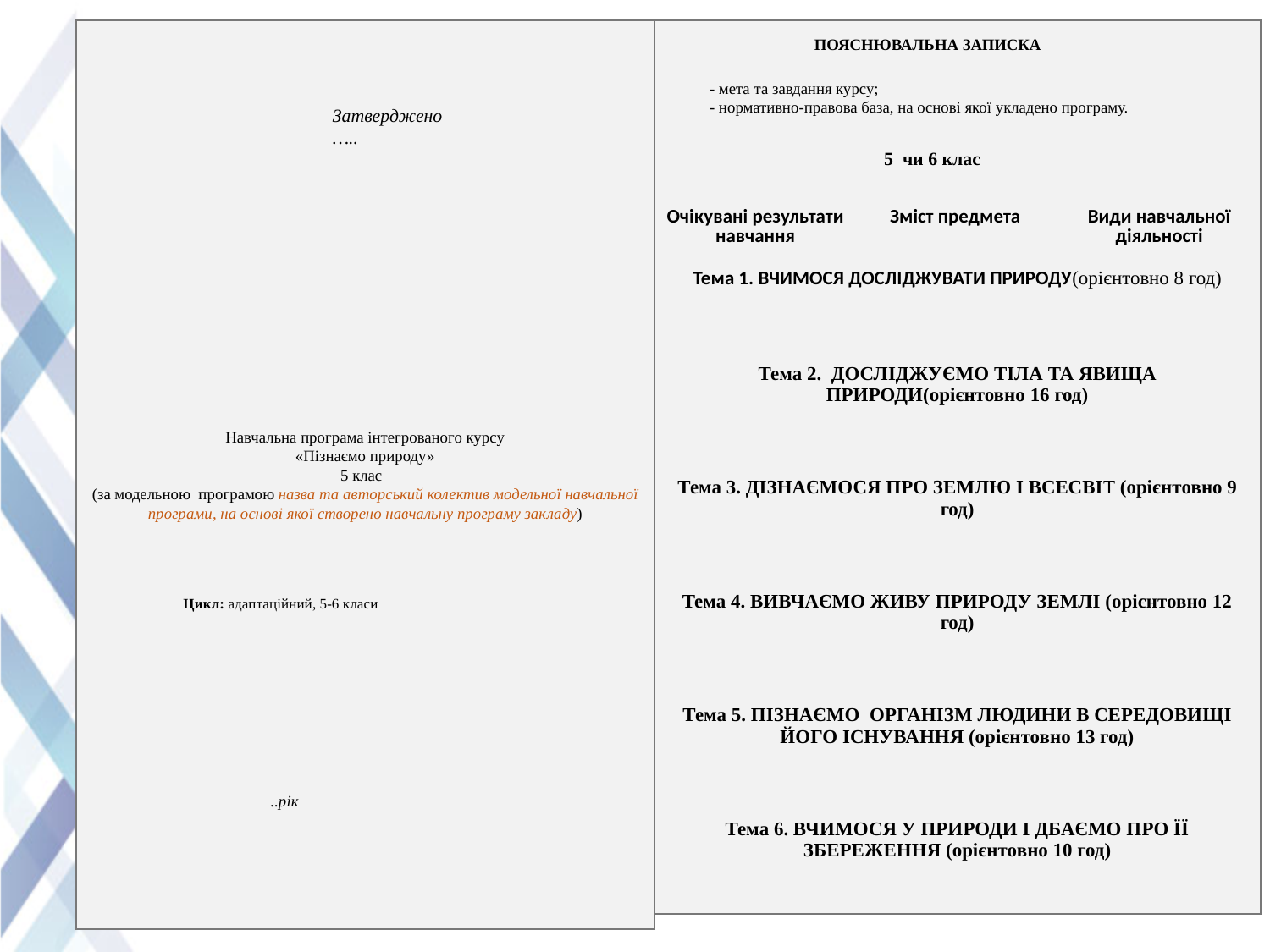

Навчальна програма інтегрованого курсу
«Пізнаємо природу»
5 клас
(за модельною  програмою назва та авторський колектив модельної навчальної програми, на основі якої створено навчальну програму закладу)

ПОЯСНЮВАЛЬНА ЗАПИСКА
- мета та завдання курсу;
- нормативно-правова база, на основі якої укладено програму.
Затверджено
…..
5  чи 6 клас
| Очікувані результати навчання | Зміст предмета | Види навчальної діяльності |
| --- | --- | --- |
| Тема 1. ВЧИМОСЯ ДОСЛІДЖУВАТИ ПРИРОДУ(орієнтовно 8 год) |  |  |
|  |  |  |
| Тема 2. ДОСЛІДЖУЄМО ТІЛА ТА ЯВИЩА ПРИРОДИ(орієнтовно 16 год) |  |  |
|  |  |  |
| Тема 3. ДІЗНАЄМОСЯ ПРО ЗЕМЛЮ І ВСЕСВІТ (орієнтовно 9 год) |  |  |
|  |  |  |
| Тема 4. ВИВЧАЄМО ЖИВУ ПРИРОДУ ЗЕМЛІ (орієнтовно 12 год) |  |  |
|  |  |  |
| Тема 5. ПІЗНАЄМО ОРГАНІЗМ ЛЮДИНИ В СЕРЕДОВИЩІ ЙОГО ІСНУВАННЯ (орієнтовно 13 год) |  |  |
|  |  |  |
| Тема 6. ВЧИМОСЯ У ПРИРОДИ І ДБАЄМО ПРО ЇЇ ЗБЕРЕЖЕННЯ (орієнтовно 10 год) |  |  |
|  |  |  |
Цикл: адаптаційний, 5-6 класи

..рік